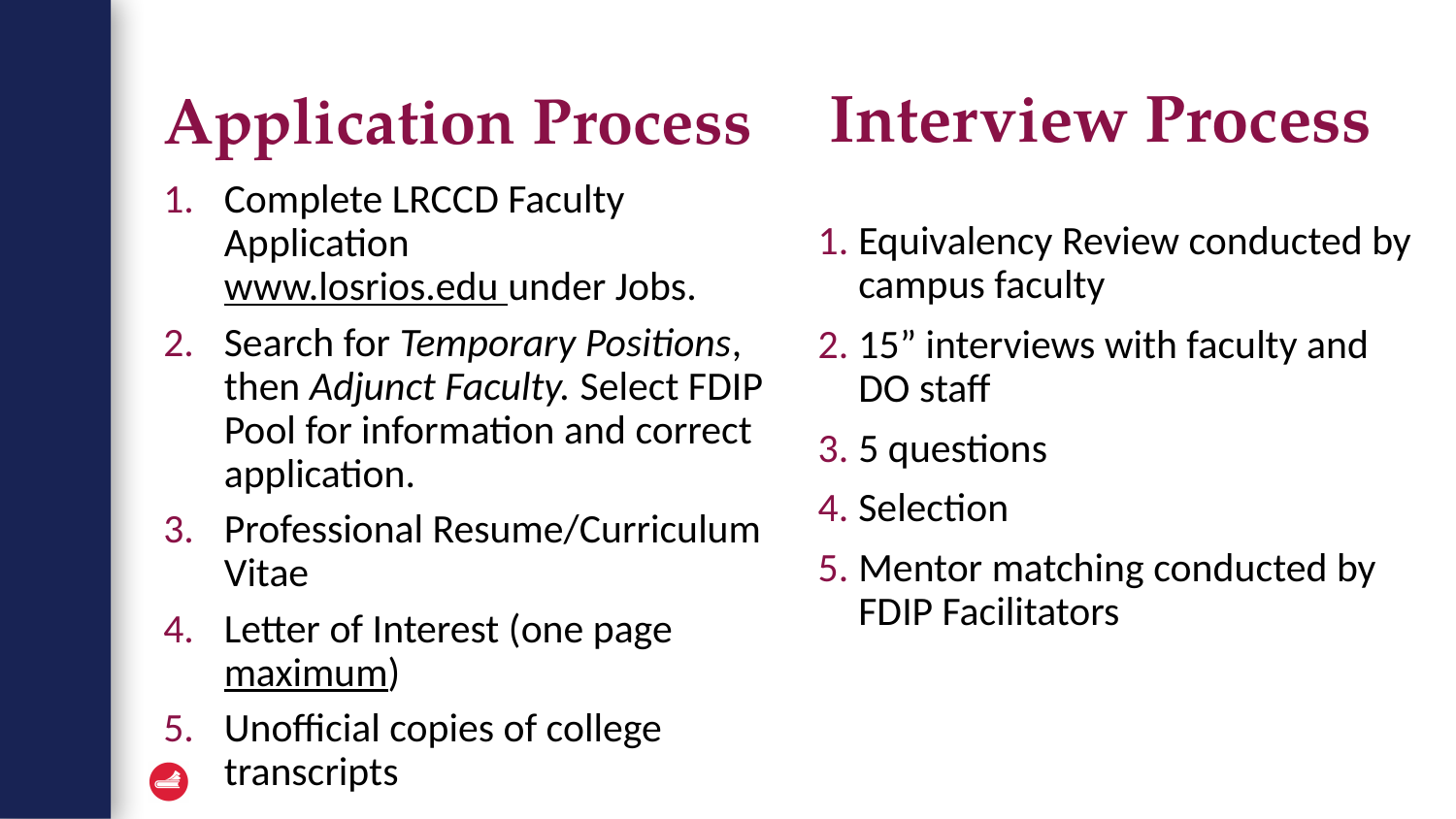

Interview Process
# Application Process
Complete LRCCD Faculty Application
www.losrios.edu under Jobs.
Search for Temporary Positions, then Adjunct Faculty. Select FDIP Pool for information and correct application.
Professional Resume/Curriculum Vitae
Letter of Interest (one page maximum)
Unofficial copies of college transcripts
Equivalency Review conducted by campus faculty
15” interviews with faculty and DO staff
5 questions
Selection
Mentor matching conducted by FDIP Facilitators